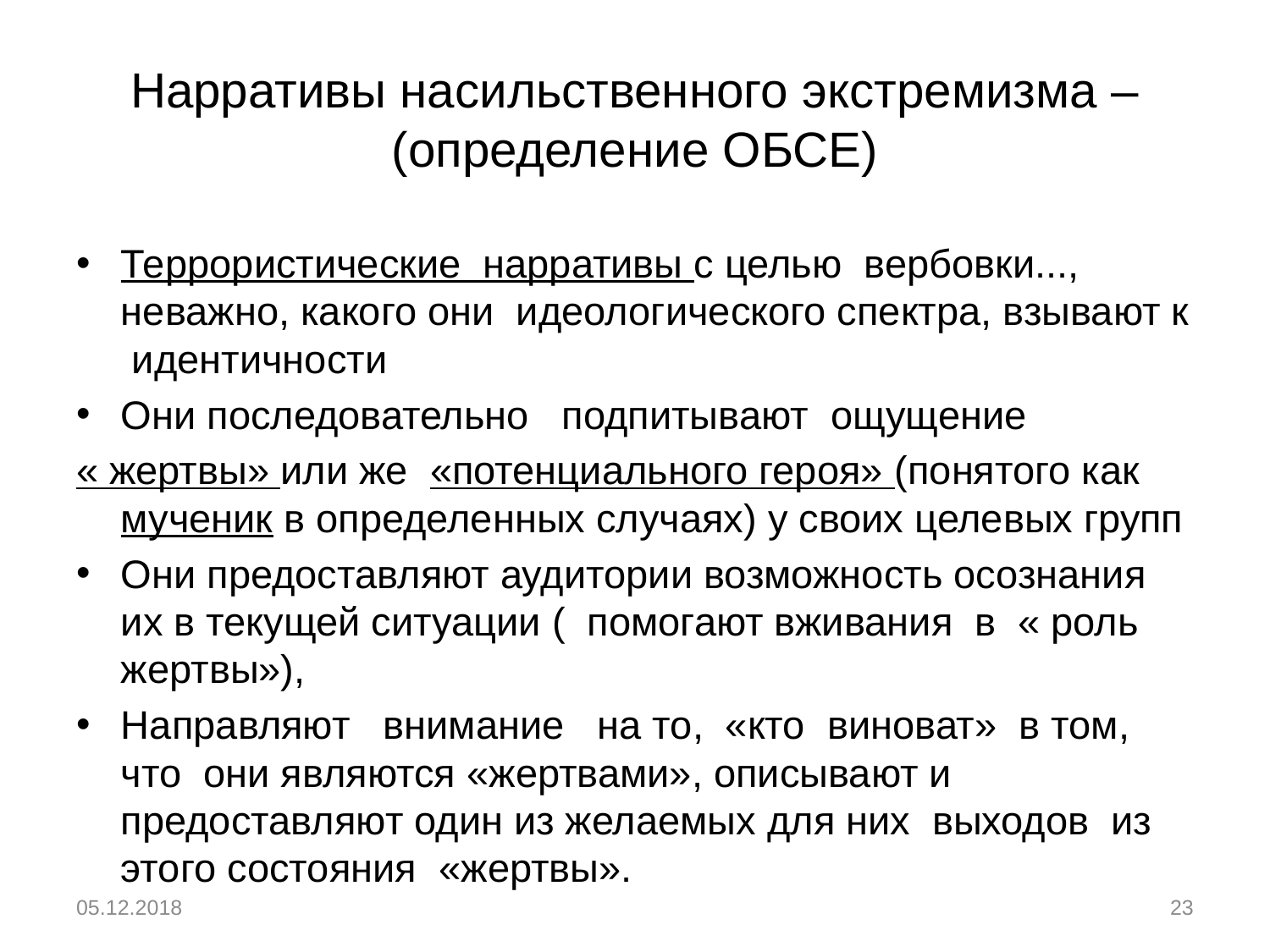

# Нарративы насильственного экстремизма – (определение ОБСЕ)

Террористические  нарративы с целью  вербовки..., неважно, какого они  идеологического спектра, взывают к  идентичности
Они последовательно   подпитывают  ощущение
« жертвы» или же  «потенциального героя» (понятого как мученик в определенных случаях) у своих целевых групп
Они предоставляют аудитории возможность осознания  их в текущей ситуации (  помогают вживания  в  « роль  жертвы»),
Направляют   внимание   на то,  «кто  виноват»  в том, что  они являются «жертвами», описывают и предоставляют один из желаемых для них  выходов  из этого состояния  «жертвы».

05.12.2018
23